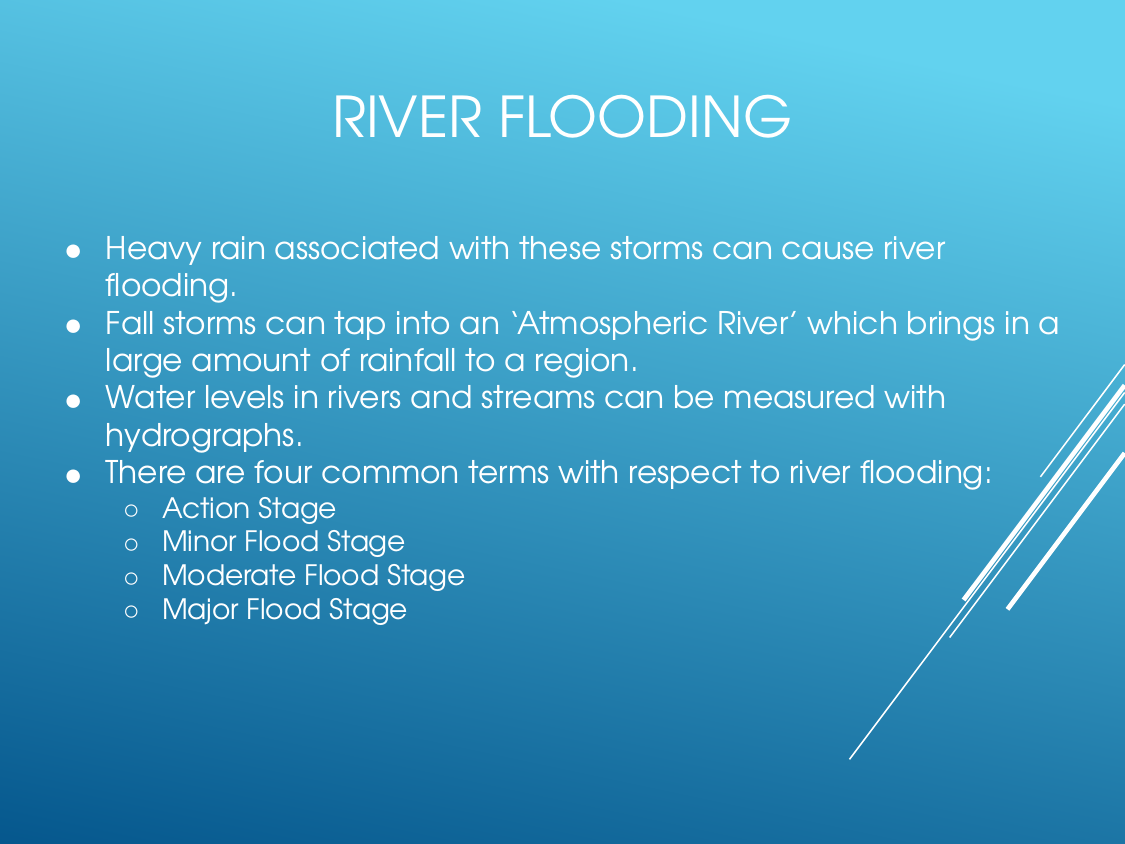

# RIVER FLOODING
Heavy rain associated with these storms can cause river flooding.
Fall storms can tap into an ‘Atmospheric River’ which brings in a large amount of rainfall to a region.
Water levels in rivers and streams can be measured with hydrographs.
There are four common terms with respect to river flooding:
Action Stage
Minor Flood Stage
Moderate Flood Stage
Major Flood Stage